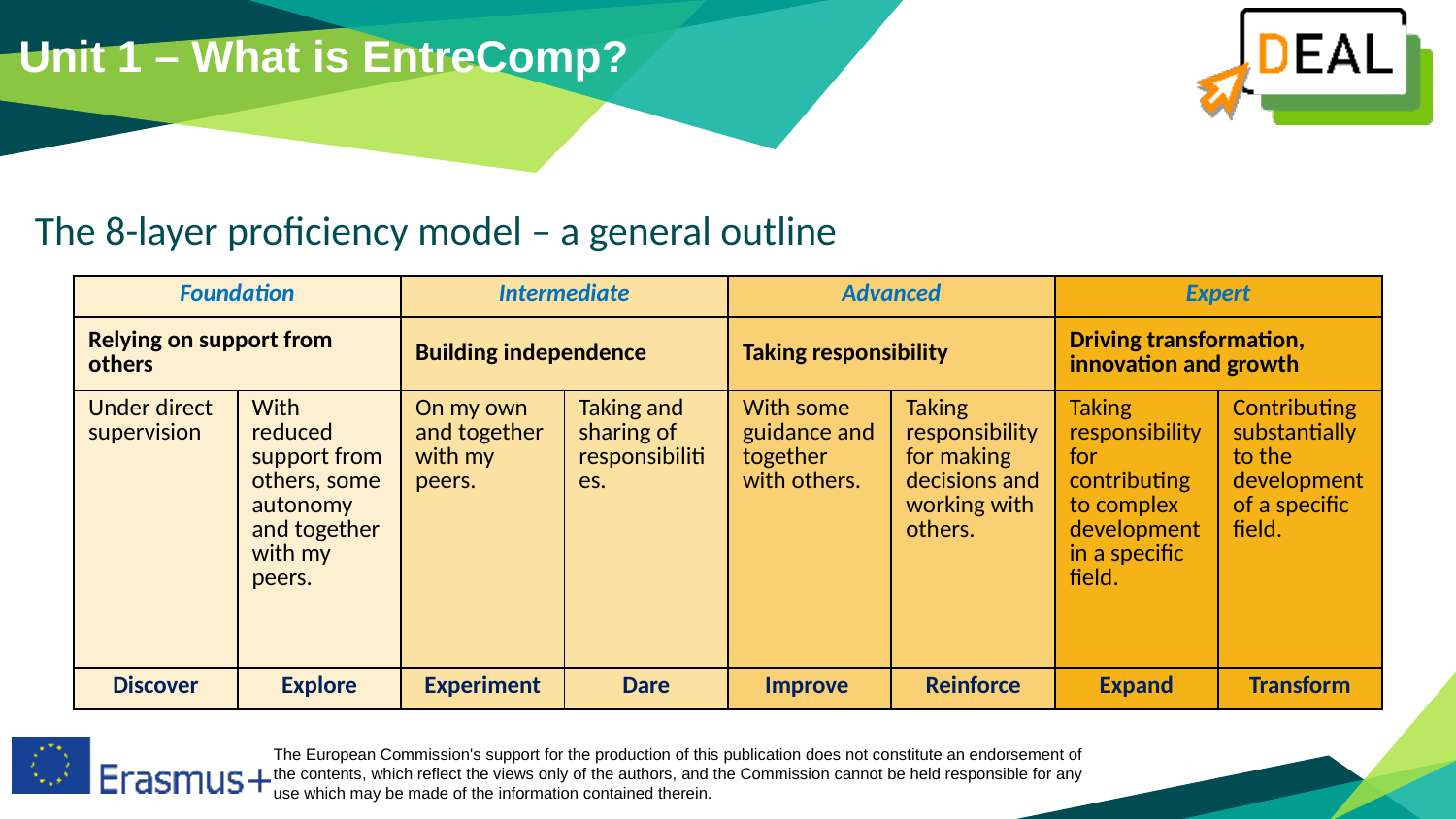

Unit 1 – What is EntreComp?
The 8-layer proficiency model – a general outline
| Foundation |  | Intermediate |  | Advanced |  | Expert |  |
| --- | --- | --- | --- | --- | --- | --- | --- |
| Relying on support from others |  | Building independence |  | Taking responsibility |  | Driving transformation, innovation and growth |  |
| Under direct supervision | With reduced support from others, some autonomy and together with my peers. | On my own and together with my peers. | Taking and sharing of responsibilities. | With some guidance and together with others. | Taking responsibility for making decisions and working with others. | Taking responsibility for contributing to complex development in a specific field. | Contributing substantially to the development of a specific field. |
| Discover | Explore | Experiment | Dare | Improve | Reinforce | Expand | Transform |